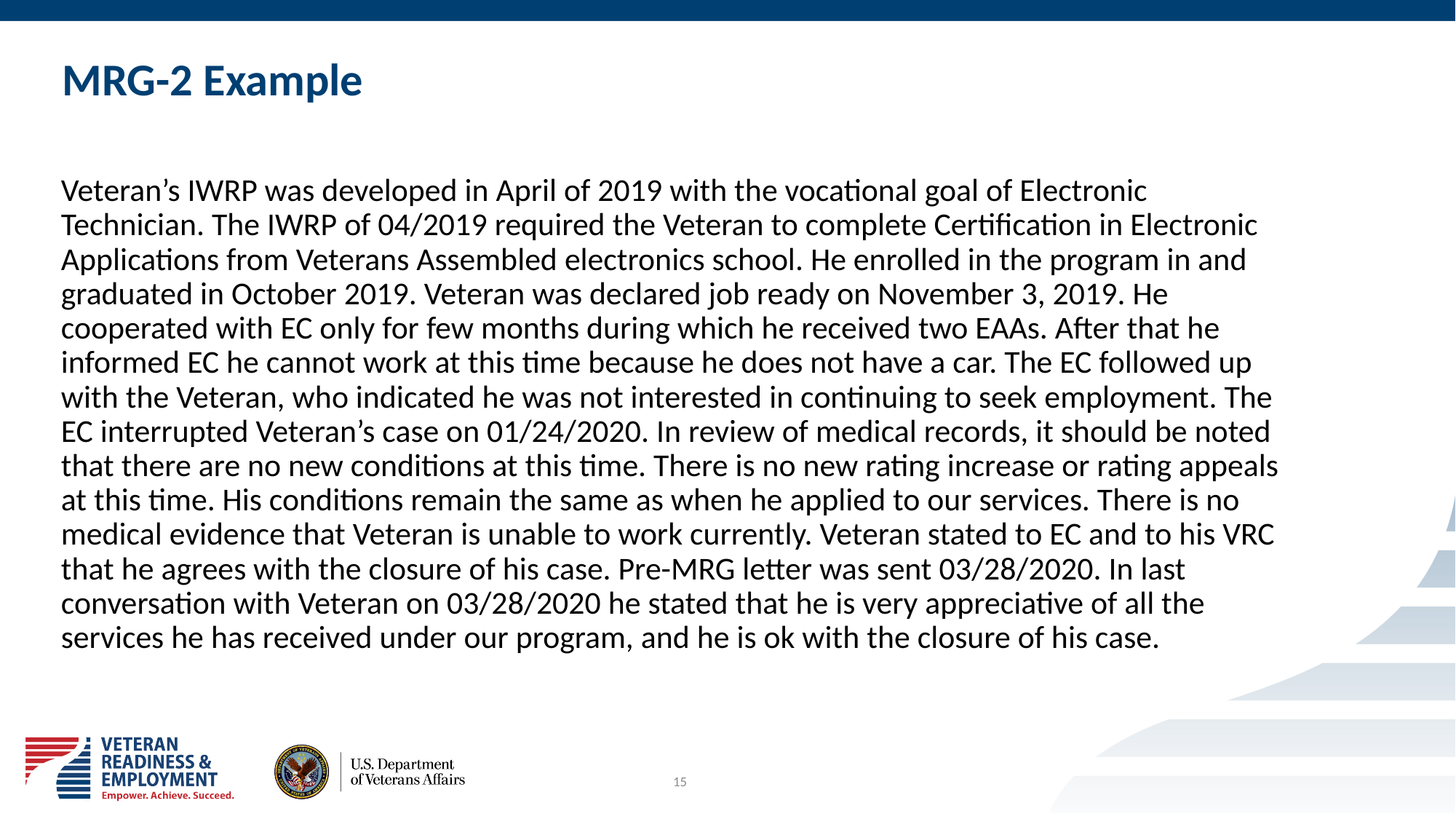

# MRG-2 Example
Veteran’s IWRP was developed in April of 2019 with the vocational goal of Electronic Technician. The IWRP of 04/2019 required the Veteran to complete Certification in Electronic Applications from Veterans Assembled electronics school. He enrolled in the program in and graduated in October 2019. Veteran was declared job ready on November 3, 2019. He cooperated with EC only for few months during which he received two EAAs. After that he informed EC he cannot work at this time because he does not have a car. The EC followed up with the Veteran, who indicated he was not interested in continuing to seek employment. The EC interrupted Veteran’s case on 01/24/2020. In review of medical records, it should be noted that there are no new conditions at this time. There is no new rating increase or rating appeals at this time. His conditions remain the same as when he applied to our services. There is no medical evidence that Veteran is unable to work currently. Veteran stated to EC and to his VRC that he agrees with the closure of his case. Pre-MRG letter was sent 03/28/2020. In last conversation with Veteran on 03/28/2020 he stated that he is very appreciative of all the services he has received under our program, and he is ok with the closure of his case.

15